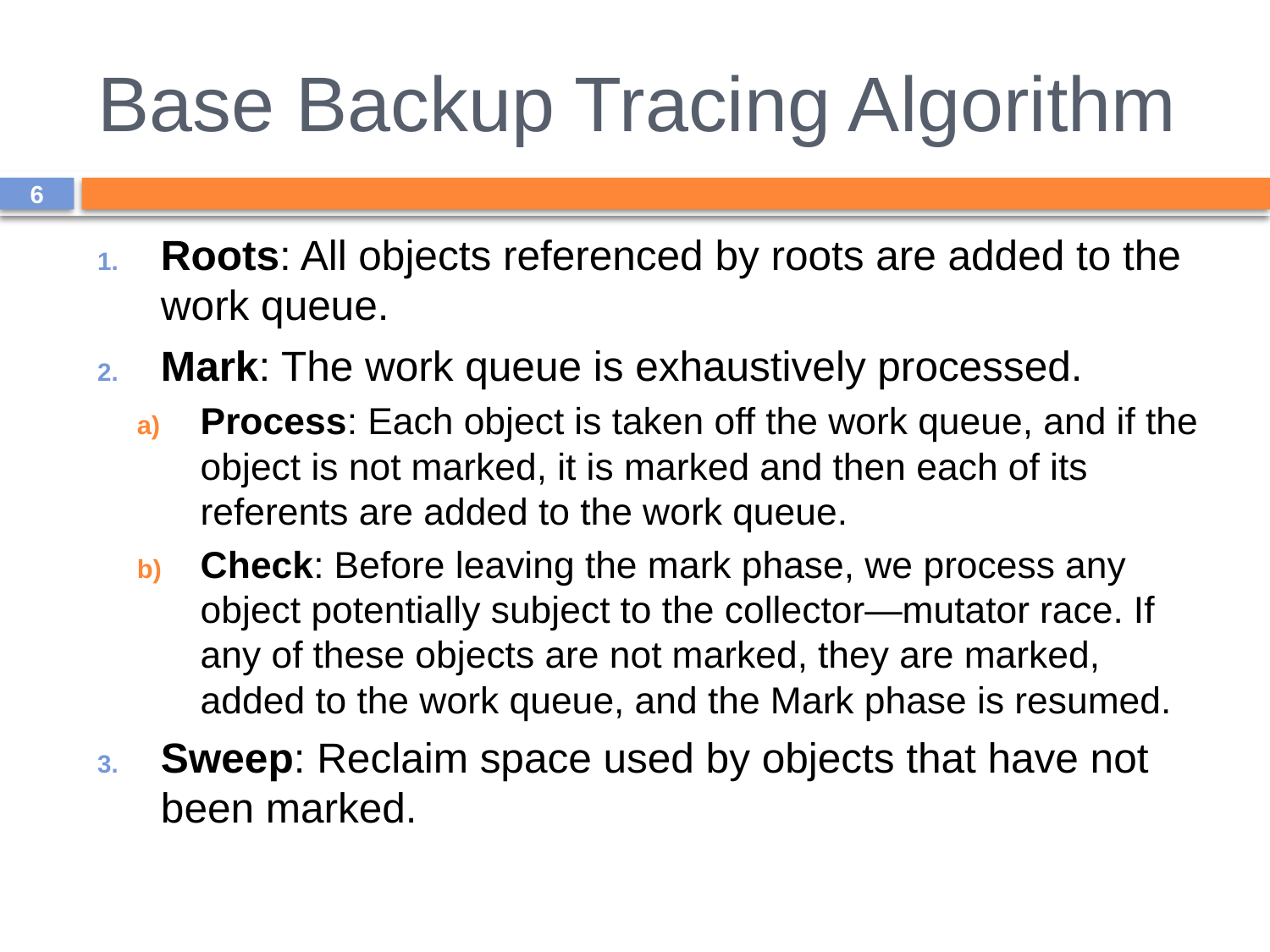

# Base Backup Tracing Algorithm
6
Roots: All objects referenced by roots are added to the work queue.
Mark: The work queue is exhaustively processed.
Process: Each object is taken off the work queue, and if the object is not marked, it is marked and then each of its referents are added to the work queue.
Check: Before leaving the mark phase, we process any object potentially subject to the collector—mutator race. If any of these objects are not marked, they are marked, added to the work queue, and the Mark phase is resumed.
Sweep: Reclaim space used by objects that have not been marked.